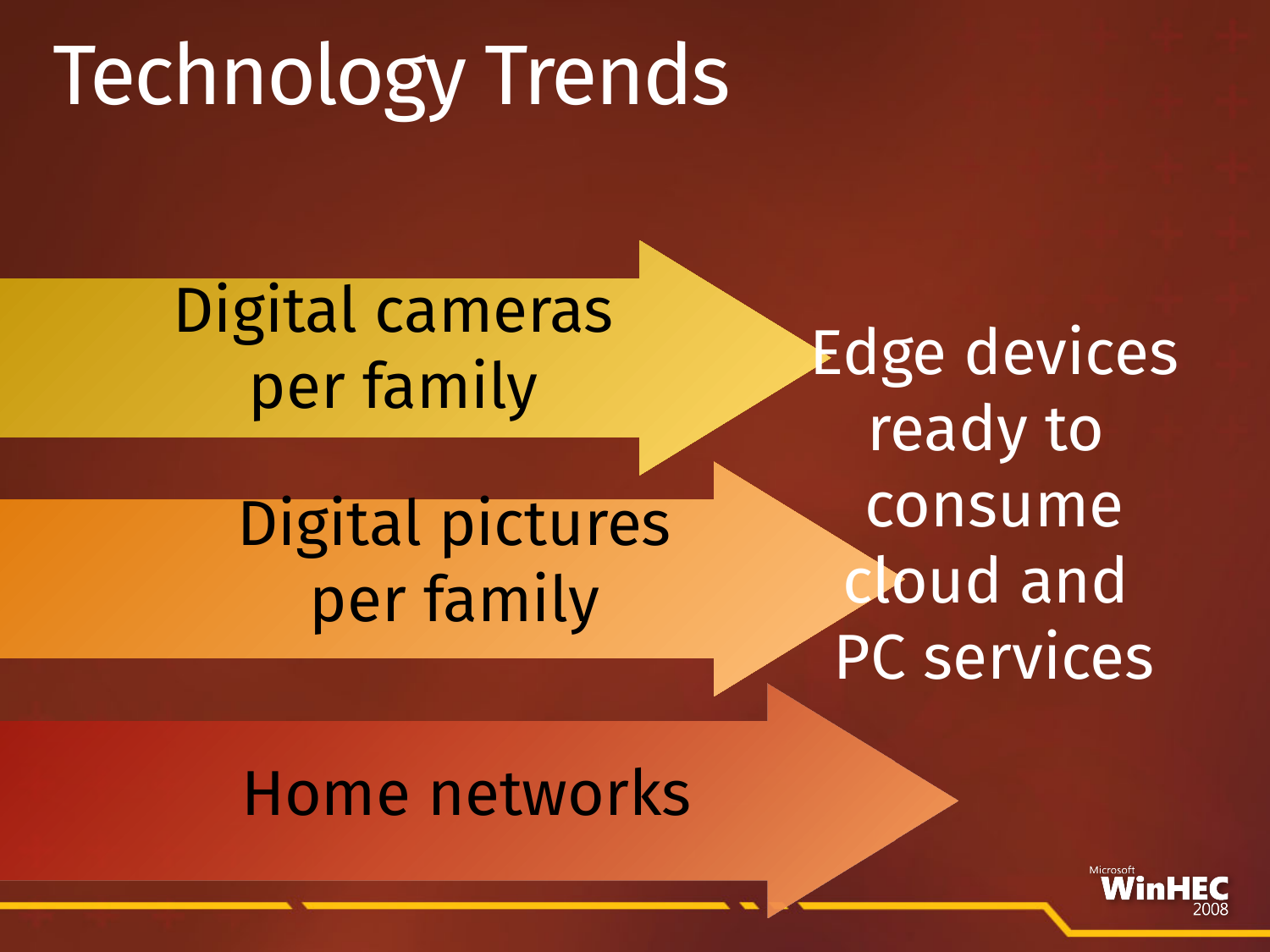

# Technology Trends

Digital cameras
per family
Edge devices
ready to
consume
cloud and
PC services

Digital pictures
per family

Home networks